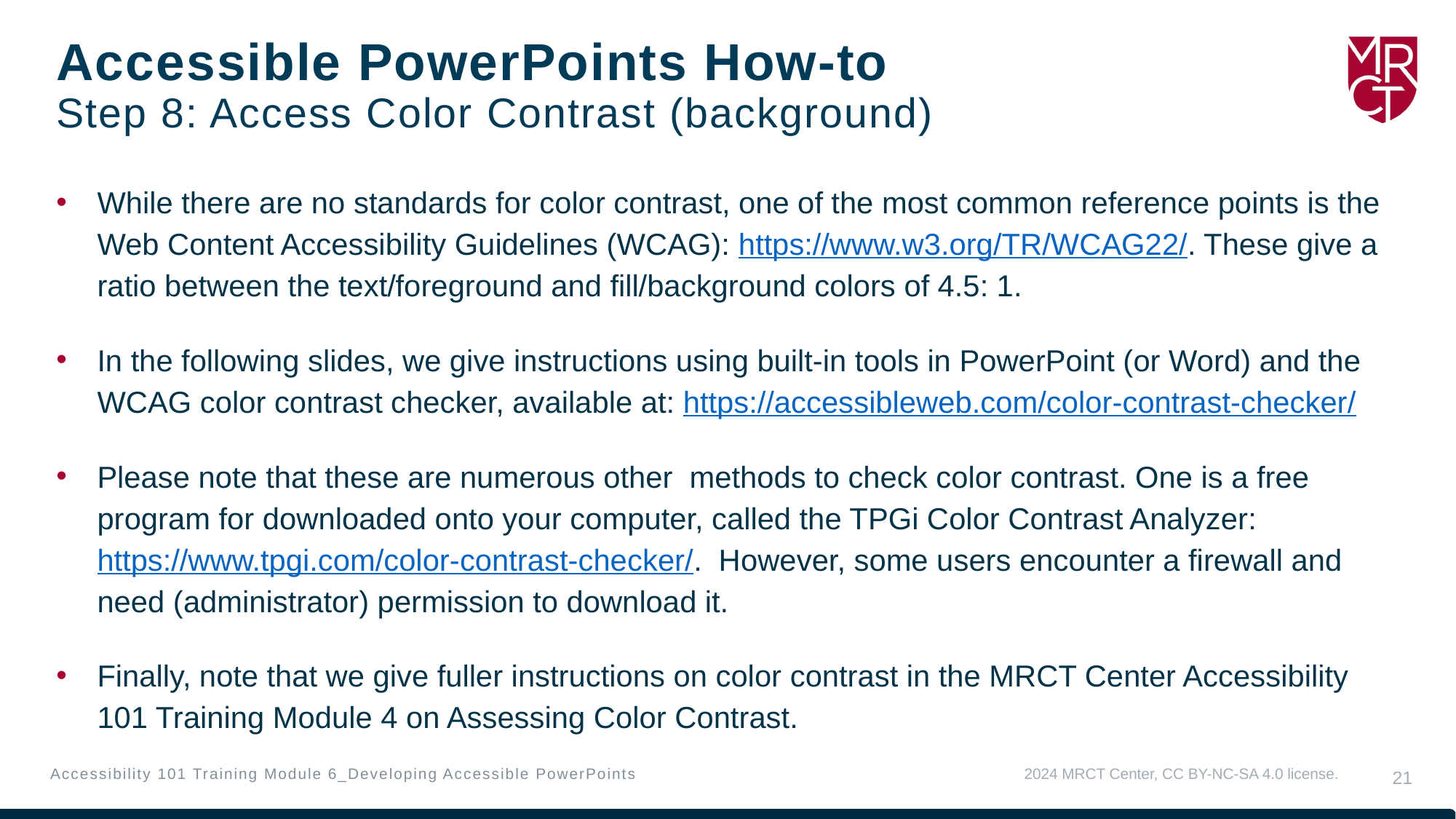

# Accessible PowerPoints How-to Step 8: Access Color Contrast (background)
While there are no standards for color contrast, one of the most common reference points is the Web Content Accessibility Guidelines (WCAG): https://www.w3.org/TR/WCAG22/. These give a ratio between the text/foreground and fill/background colors of 4.5: 1.
In the following slides, we give instructions using built-in tools in PowerPoint (or Word) and the WCAG color contrast checker, available at: https://accessibleweb.com/color-contrast-checker/
Please note that these are numerous other  methods to check color contrast. One is a free program for downloaded onto your computer, called the TPGi Color Contrast Analyzer: https://www.tpgi.com/color-contrast-checker/.  However, some users encounter a firewall and need (administrator) permission to download it.
Finally, note that we give fuller instructions on color contrast in the MRCT Center Accessibility 101 Training Module 4 on Assessing Color Contrast.